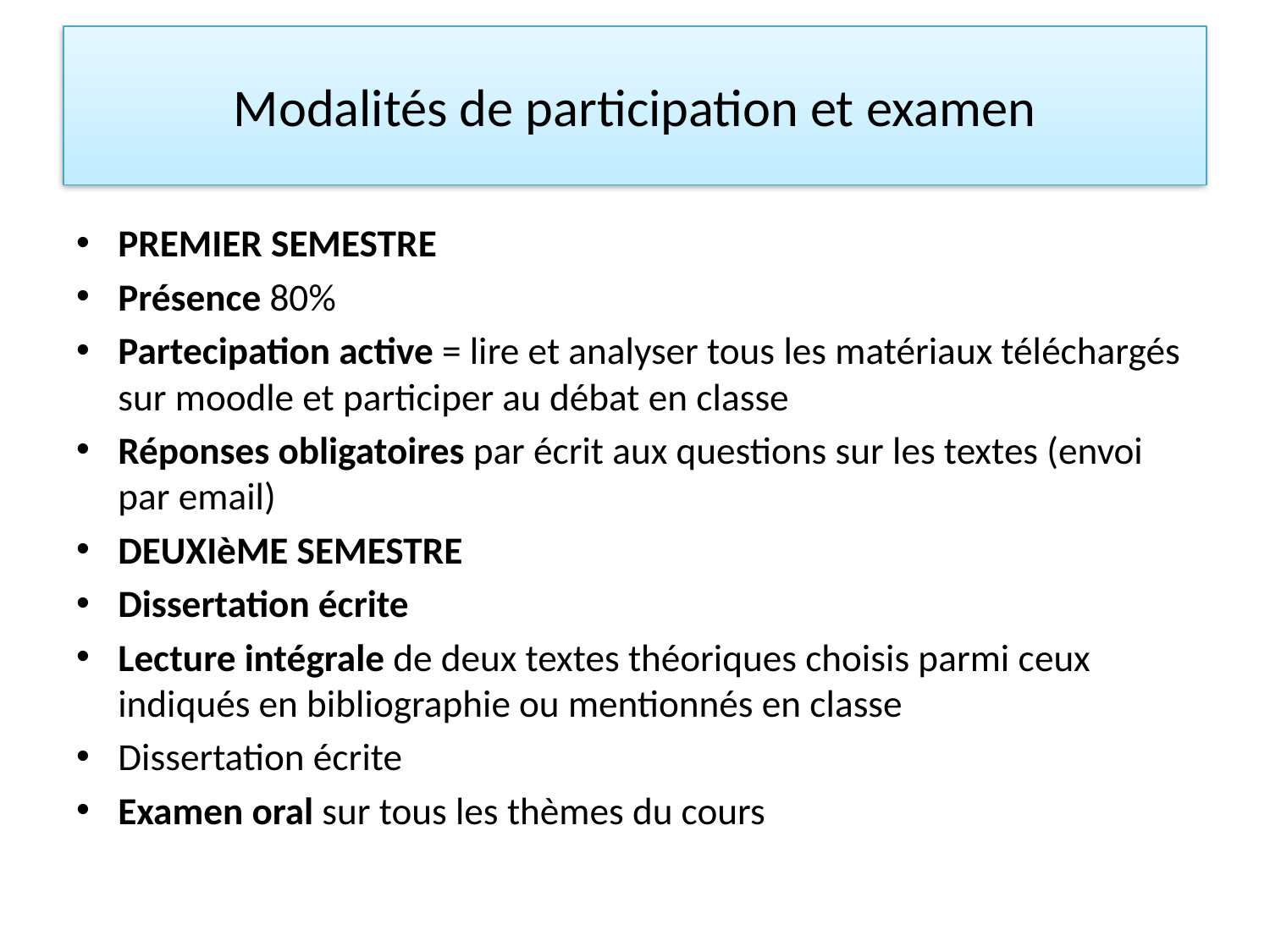

# Modalités de participation et examen
PREMIER SEMESTRE
Présence 80%
Partecipation active = lire et analyser tous les matériaux téléchargés sur moodle et participer au débat en classe
Réponses obligatoires par écrit aux questions sur les textes (envoi par email)
DEUXIèME SEMESTRE
Dissertation écrite
Lecture intégrale de deux textes théoriques choisis parmi ceux indiqués en bibliographie ou mentionnés en classe
Dissertation écrite
Examen oral sur tous les thèmes du cours